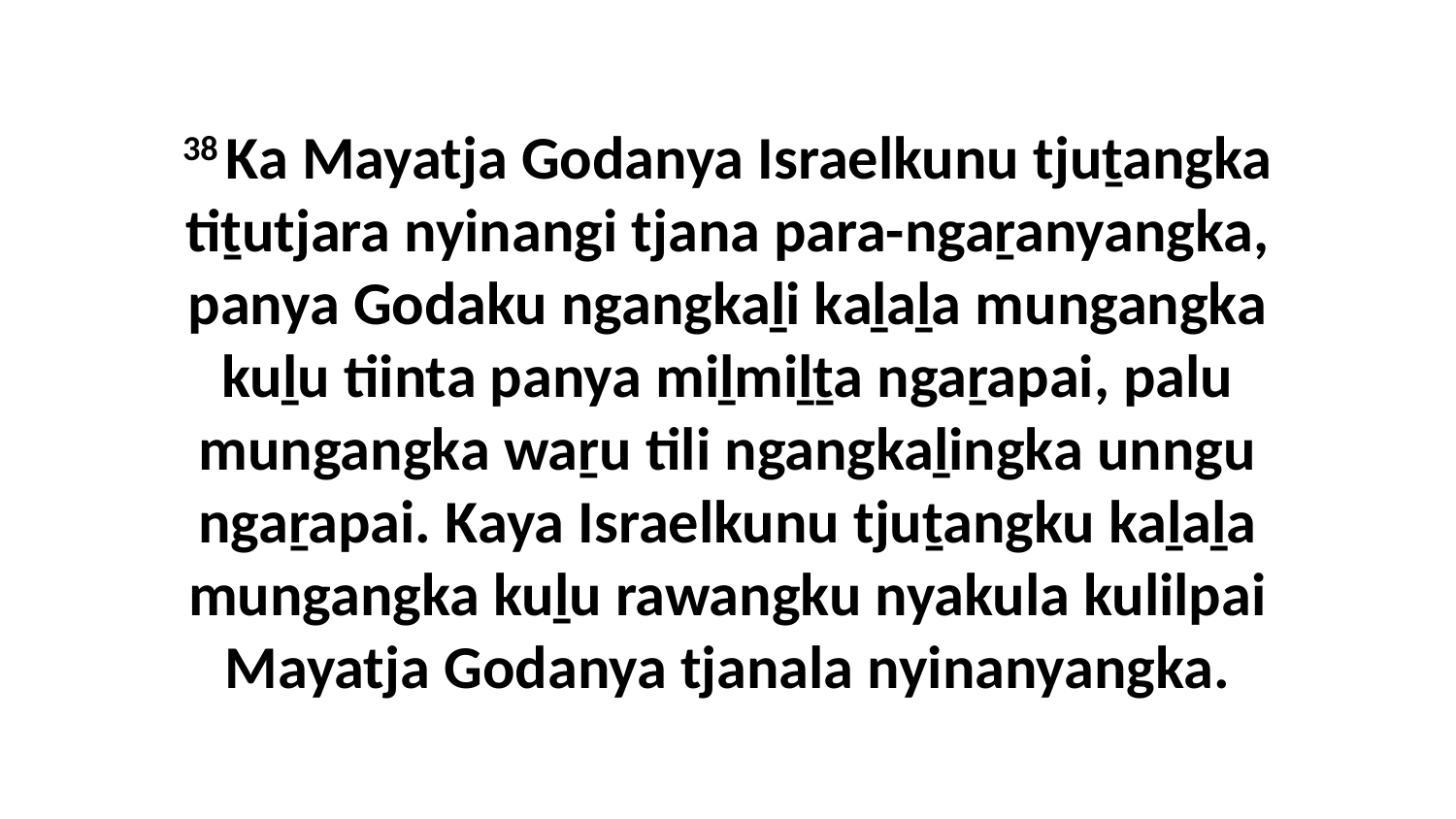

38 Ka Mayatja Godanya Israelkunu tjuṯangka tiṯutjara nyinangi tjana para-ngaṟanyangka, panya Godaku ngangkaḻi kaḻaḻa mungangka kuḻu tiinta panya miḻmiḻṯa ngaṟapai, palu mungangka waṟu tili ngangkaḻingka unngu ngaṟapai. Kaya Israelkunu tjuṯangku kaḻaḻa mungangka kuḻu rawangku nyakula kulilpai Mayatja Godanya tjanala nyinanyangka.